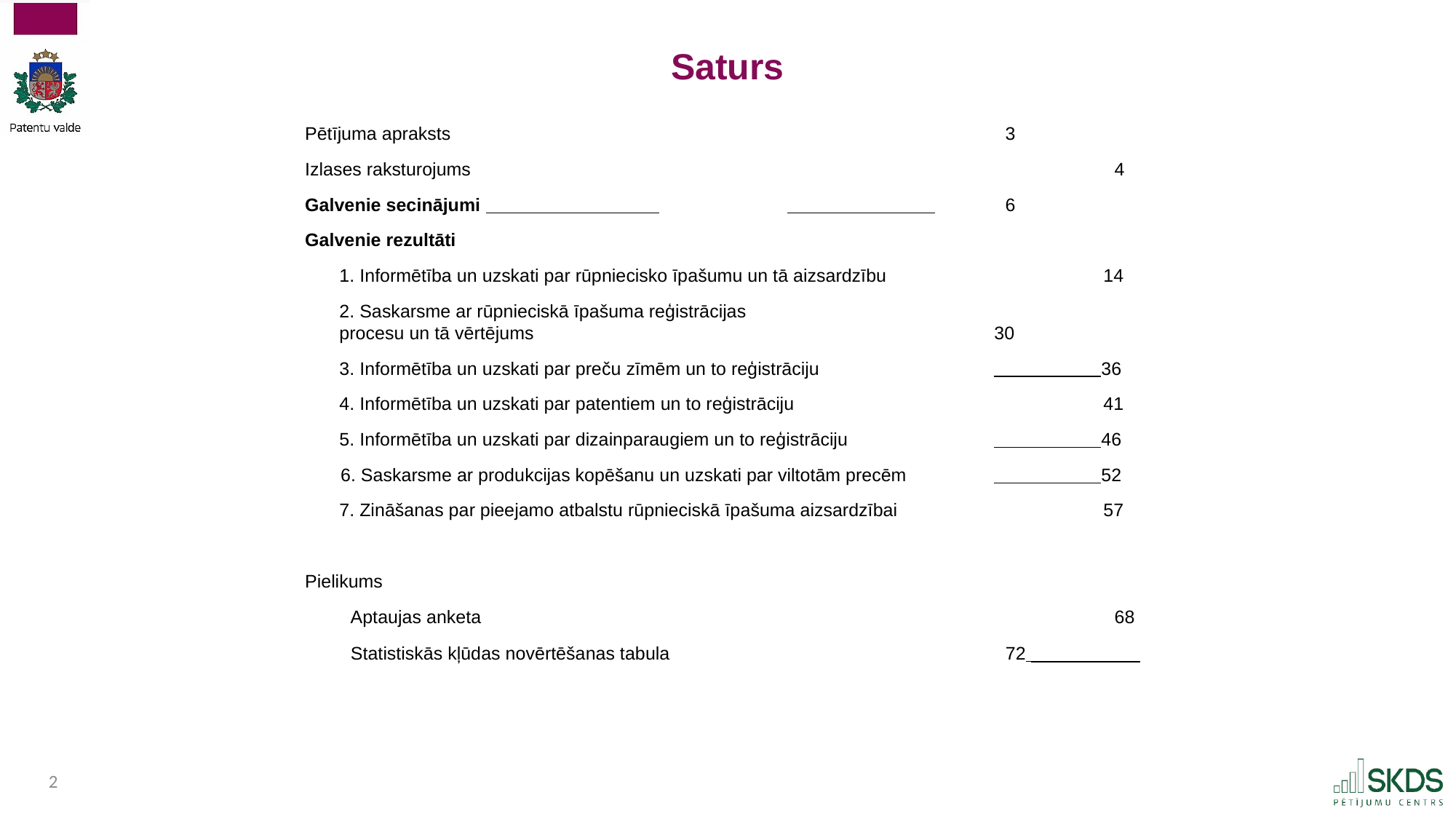

Saturs
Pētījuma apraksts						3
Izlases raksturojums 						4
Galvenie secinājumi                                   		                             	6
Galvenie rezultāti
	1. Informētība un uzskati par rūpniecisko īpašumu un tā aizsardzību		14
	2. Saskarsme ar rūpnieciskā īpašuma reģistrācijas
procesu un tā vērtējums					30
	3. Informētība un uzskati par preču zīmēm un to reģistrāciju		                     36
	4. Informētība un uzskati par patentiem un to reģistrāciju			41
	5. Informētība un uzskati par dizainparaugiem un to reģistrāciju		                     46
       6. Saskarsme ar produkcijas kopēšanu un uzskati par viltotām precēm	                     52
	7. Zināšanas par pieejamo atbalstu rūpnieciskā īpašuma aizsardzībai		57

Pielikums
	Aptaujas anketa 						68
	Statistiskās kļūdas novērtēšanas tabula 				72
2